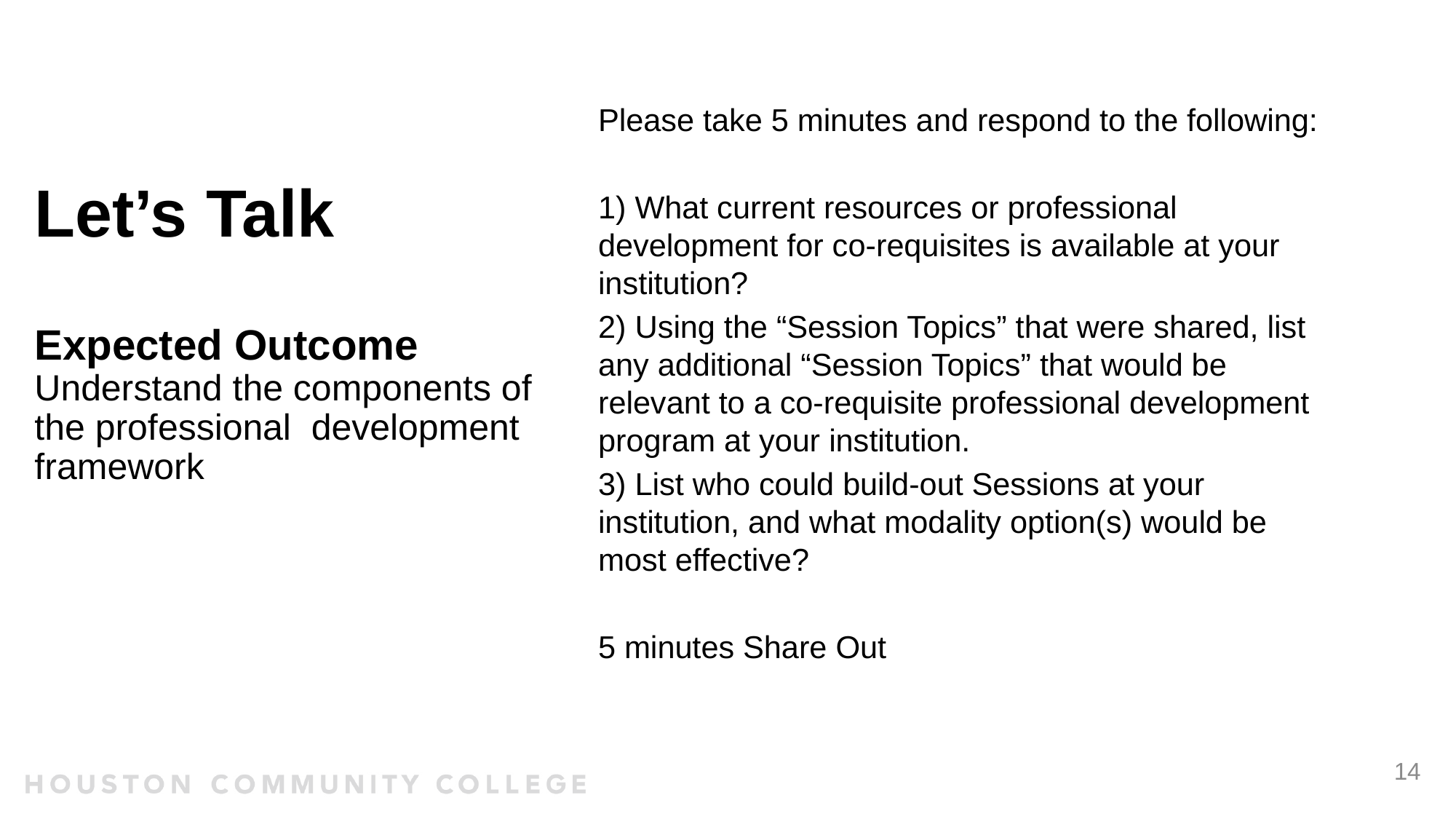

# Let’s Talk Expected Outcome Understand the components of the professional  development framework
Please take 5 minutes and respond to the following:

1) What current resources or professional development for co-requisites is available at your institution?
2) Using the “Session Topics” that were shared, list any additional “Session Topics” that would be relevant to a co-requisite professional development program at your institution.
3) List who could build-out Sessions at your institution, and what modality option(s) would be most effective?

5 minutes Share Out

14